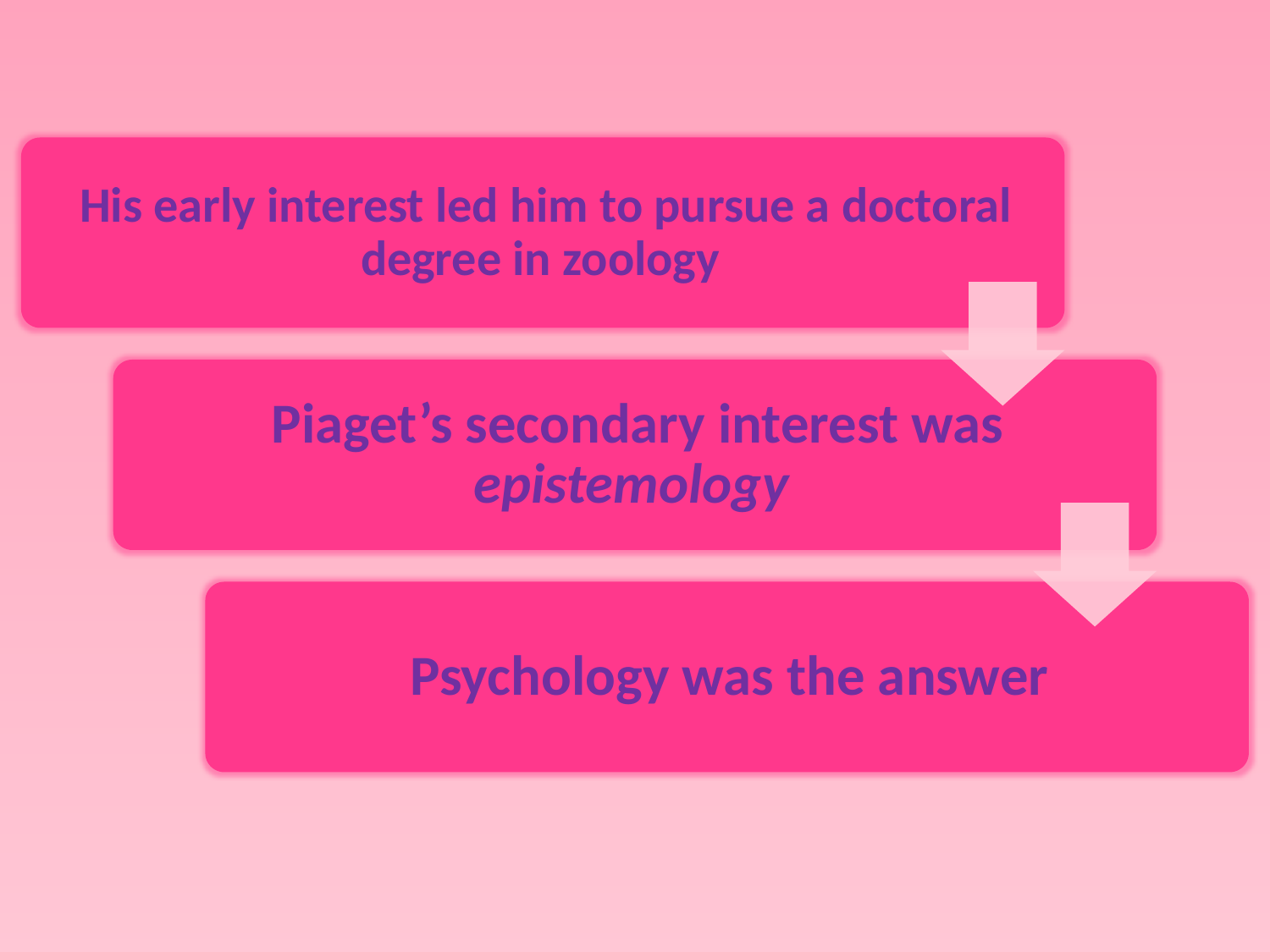

His early interest led him to pursue a doctoral degree in zoology
Piaget’s secondary interest was epistemology
Psychology was the answer